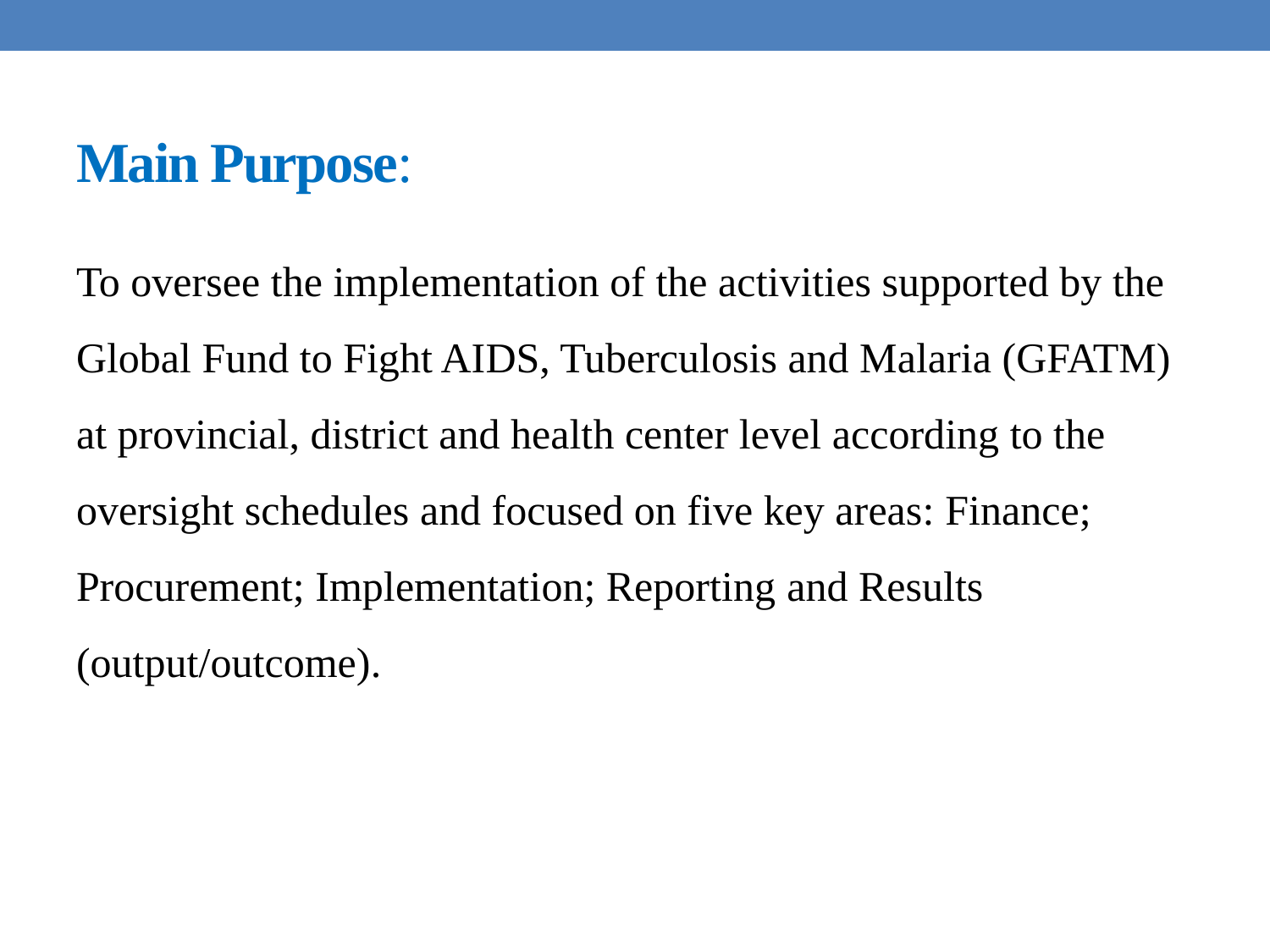

# Main Purpose:
To oversee the implementation of the activities supported by the Global Fund to Fight AIDS, Tuberculosis and Malaria (GFATM) at provincial, district and health center level according to the oversight schedules and focused on five key areas: Finance; Procurement; Implementation; Reporting​ and Results (output/outcome)​.